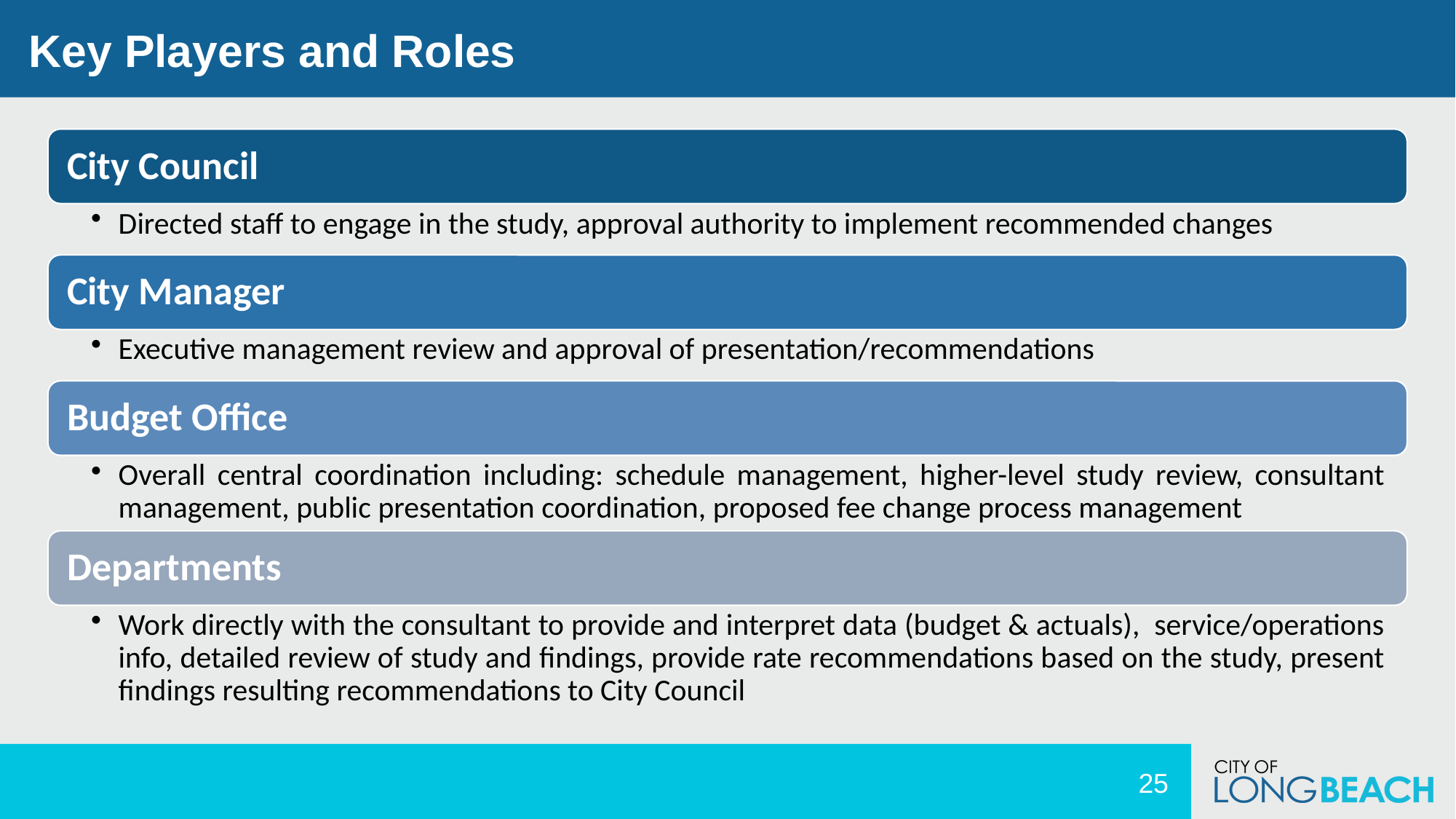

Key Players and Roles

City Council
Directed staff to engage in the study, approval authority to implement recommended changes
City Manager
Executive management review and approval of presentation/recommendations
Budget Office
Overall central coordination including: schedule management, higher-level study review, consultant management, public presentation coordination, proposed fee change process management
Departments
Work directly with the consultant to provide and interpret data (budget & actuals),  service/operations info, detailed review of study and findings, provide rate recommendations based on the study, present findings resulting recommendations to City Council
25